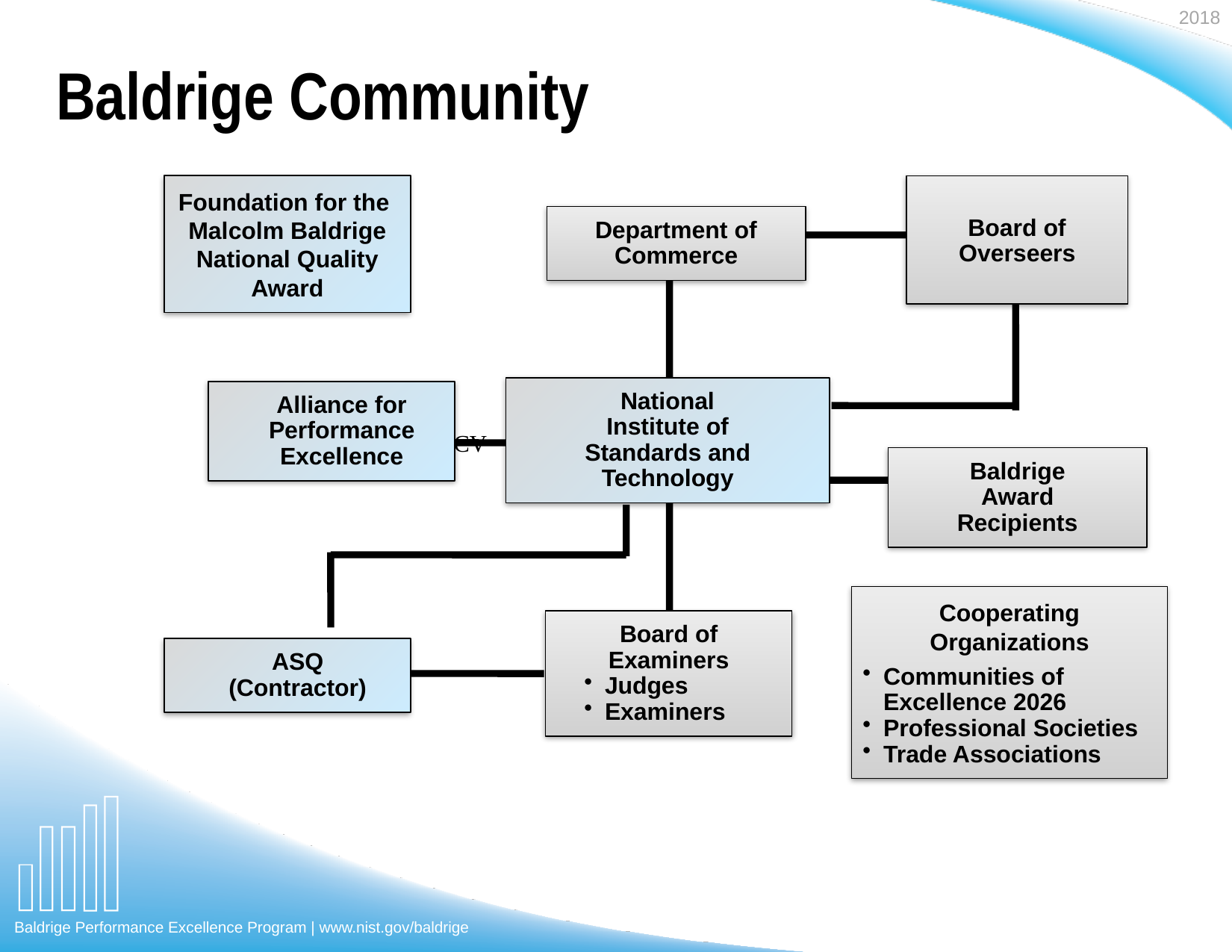

Baldrige Community
Foundation for the
Malcolm Baldrige
National Quality Award

Board of
Overseers

Department of Commerce

National
Institute of
Standards and
Technology
CV
Baldrige
Award
Recipients
Cooperating Organizations
Communities of Excellence 2026
Professional Societies
Trade Associations
Board of Examiners
 Judges
 Examiners
ASQ
(Contractor)

Alliance for
Performance
Excellence